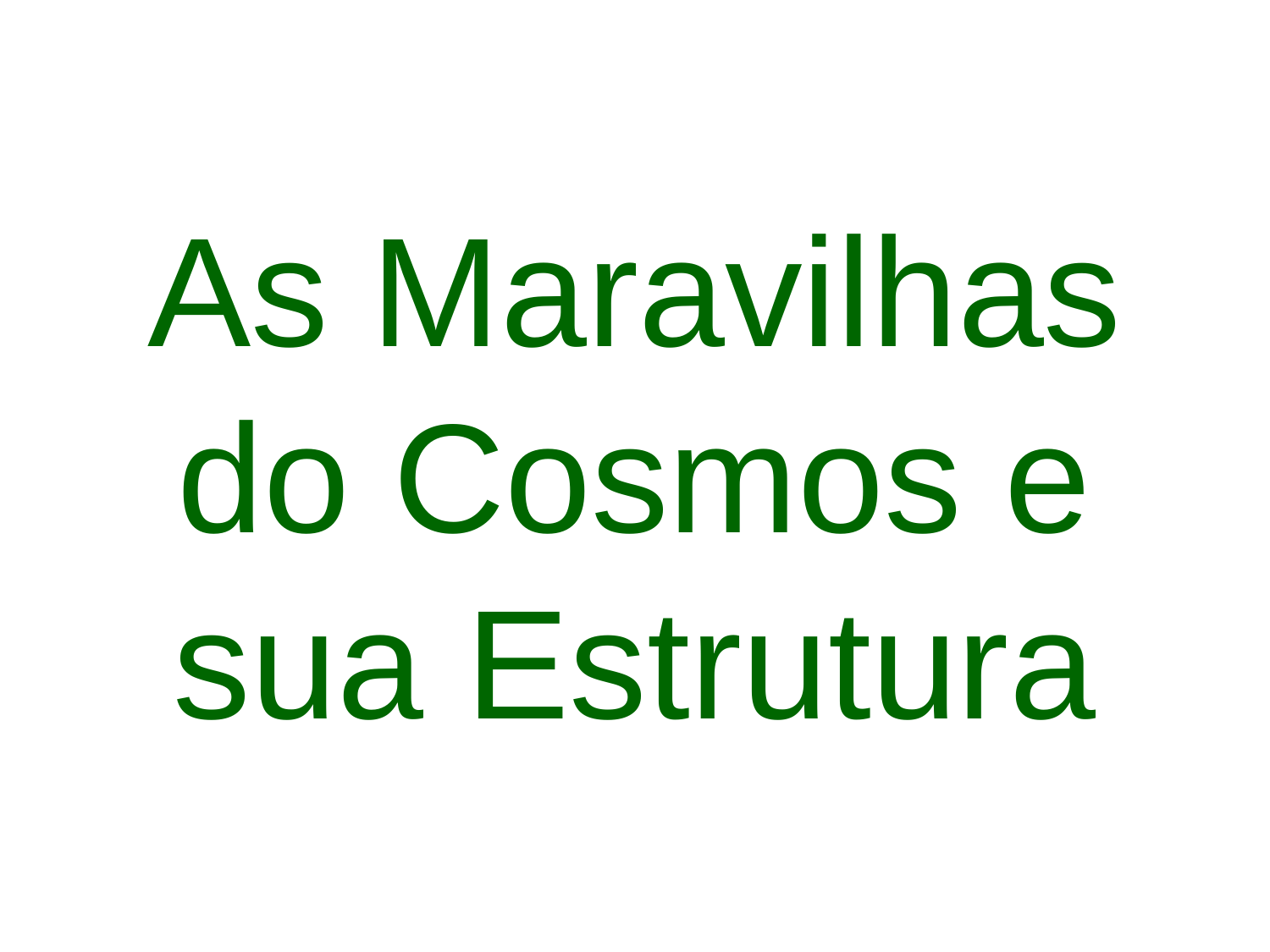

# As Maravilhas do Cosmos e sua Estrutura